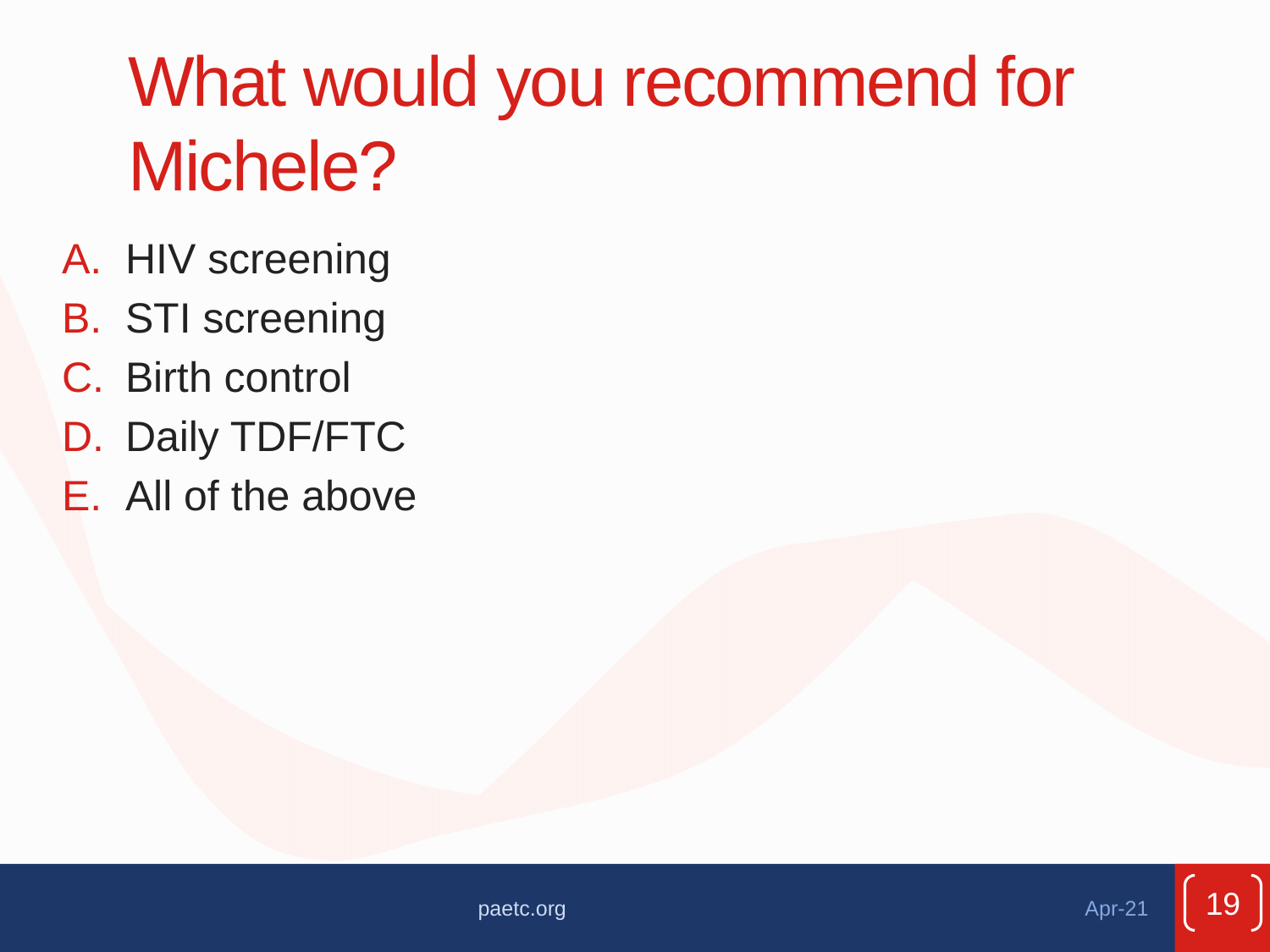

What would you recommend for Michele?
HIV screening
STI screening
Birth control
Daily TDF/FTC
All of the above

19
paetc.org
Apr-21